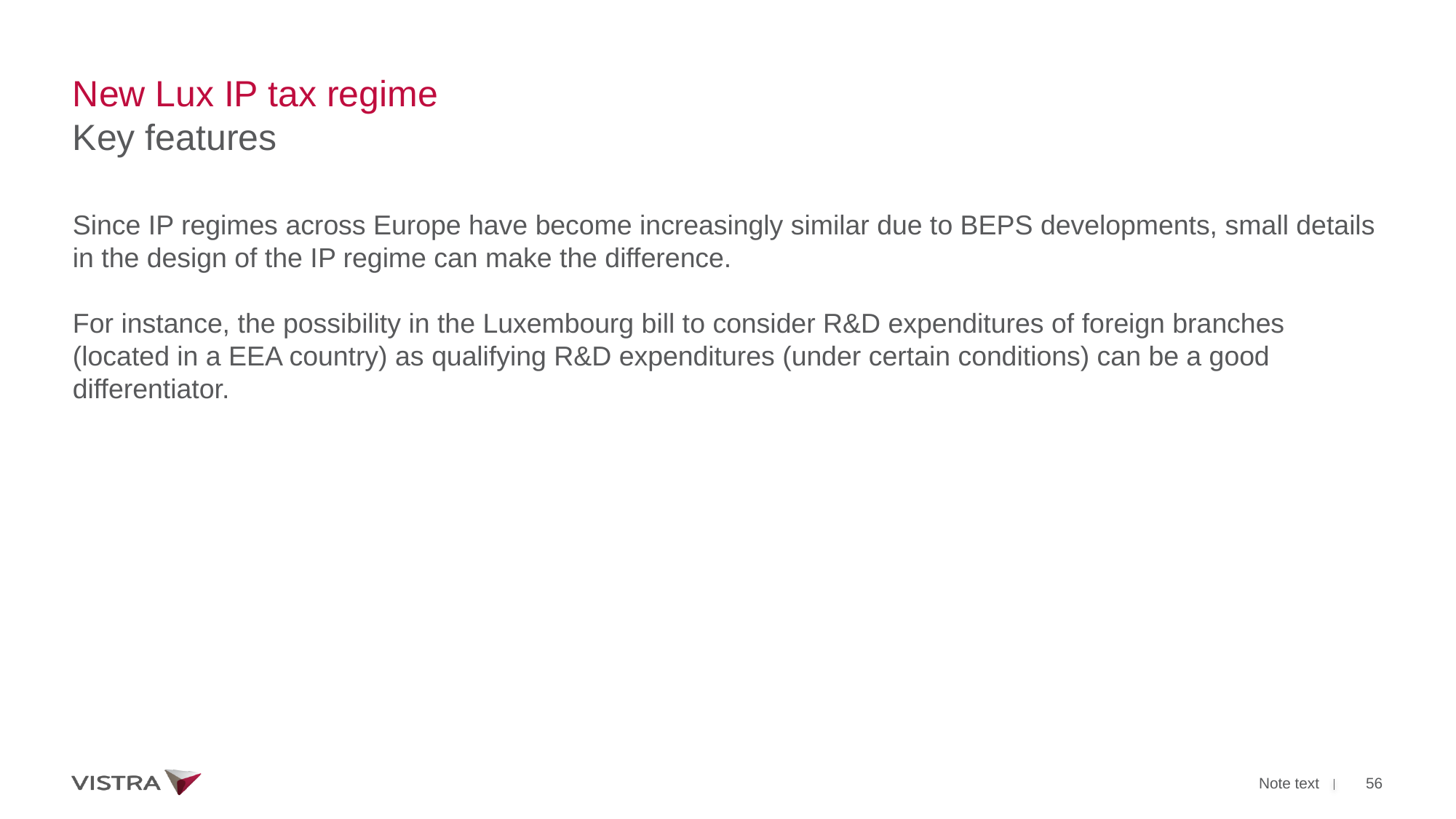

# New Lux IP tax regime Key features
Since IP regimes across Europe have become increasingly similar due to BEPS developments, small details in the design of the IP regime can make the difference.

For instance, the possibility in the Luxembourg bill to consider R&D expenditures of foreign branches (located in a EEA country) as qualifying R&D expenditures (under certain conditions) can be a good differentiator.

Note text